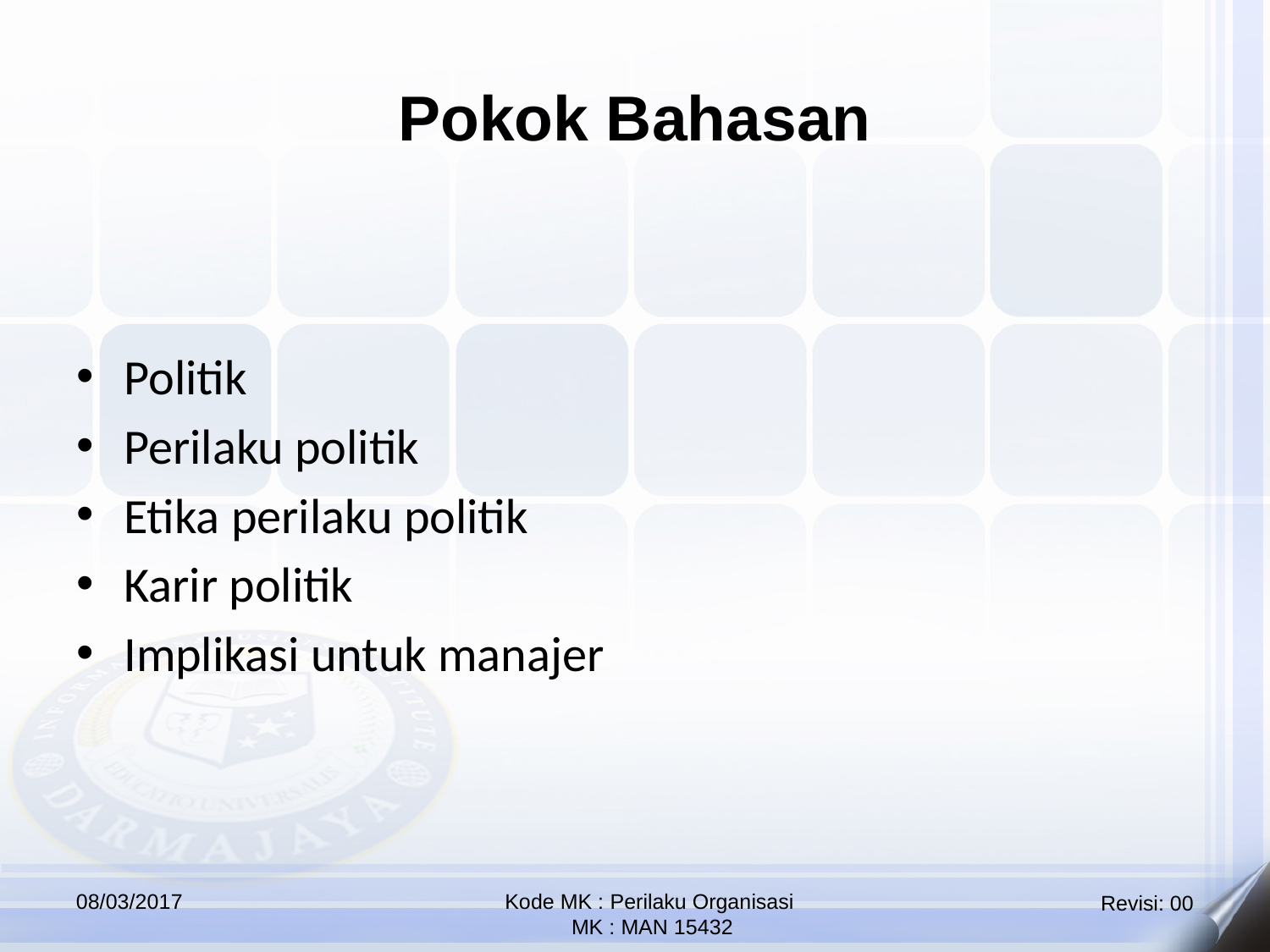

Pokok Bahasan

Politik
Perilaku politik
Etika perilaku politik
Karir politik
Implikasi untuk manajer
08/03/2017
Kode MK : Perilaku Organisasi
 MK : MAN 15432